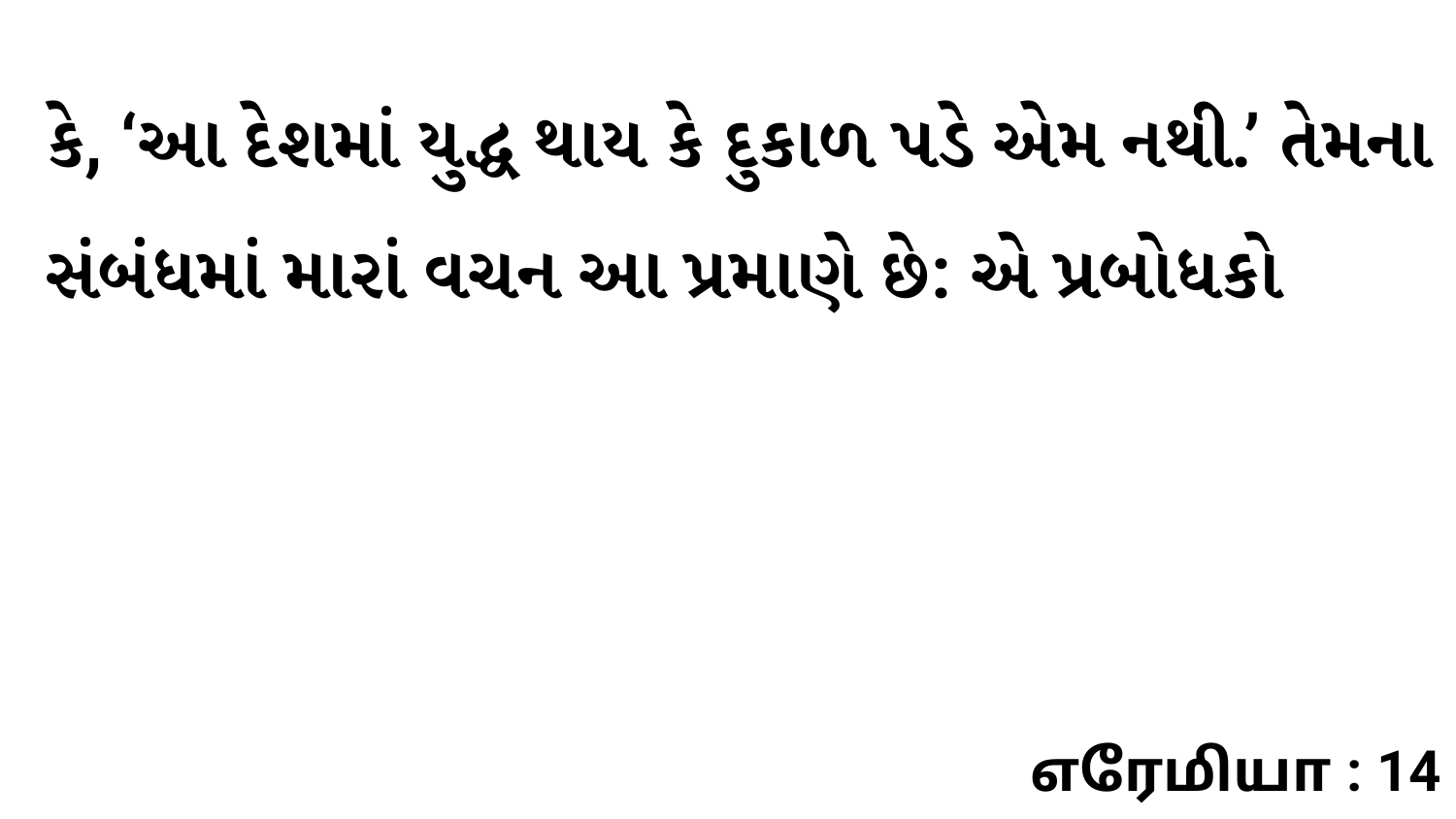

કે, ‘આ દેશમાં યુદ્ધ થાય કે દુકાળ પડે એમ નથી.’ તેમના સંબંધમાં મારાં વચન આ પ્રમાણે છે: એ પ્રબોધકો
எரேமியா : 14